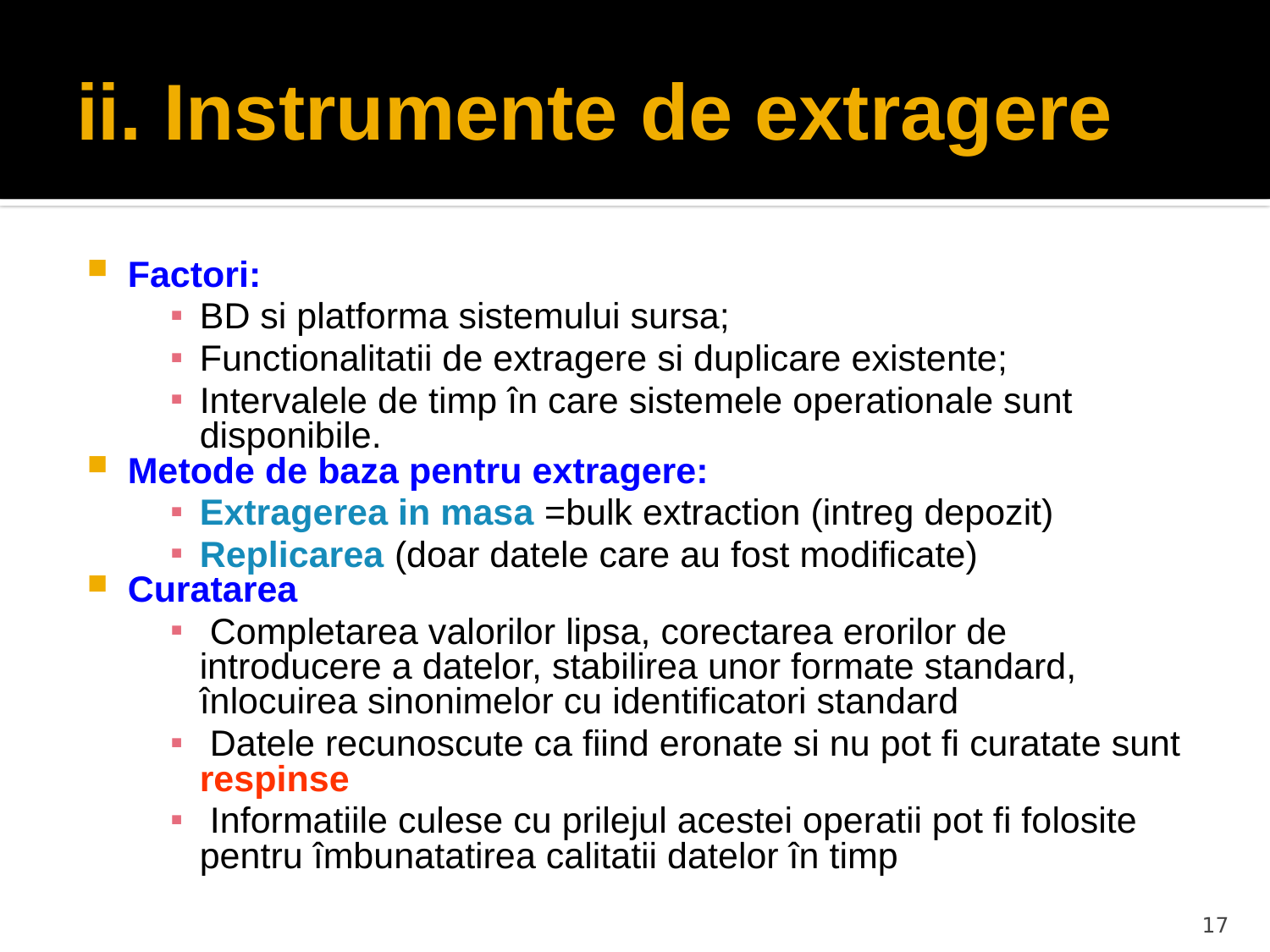

# ii. Instrumente de extragere
Factori:
BD si platforma sistemului sursa;
Functionalitatii de extragere si duplicare existente;
Intervalele de timp în care sistemele operationale sunt disponibile.
Metode de baza pentru extragere:
Extragerea in masa =bulk extraction (intreg depozit)
Replicarea (doar datele care au fost modificate)
Curatarea
 Completarea valorilor lipsa, corectarea erorilor de introducere a datelor, stabilirea unor formate standard, înlocuirea sinonimelor cu identificatori standard
 Datele recunoscute ca fiind eronate si nu pot fi curatate sunt respinse
 Informatiile culese cu prilejul acestei operatii pot fi folosite pentru îmbunatatirea calitatii datelor în timp

17